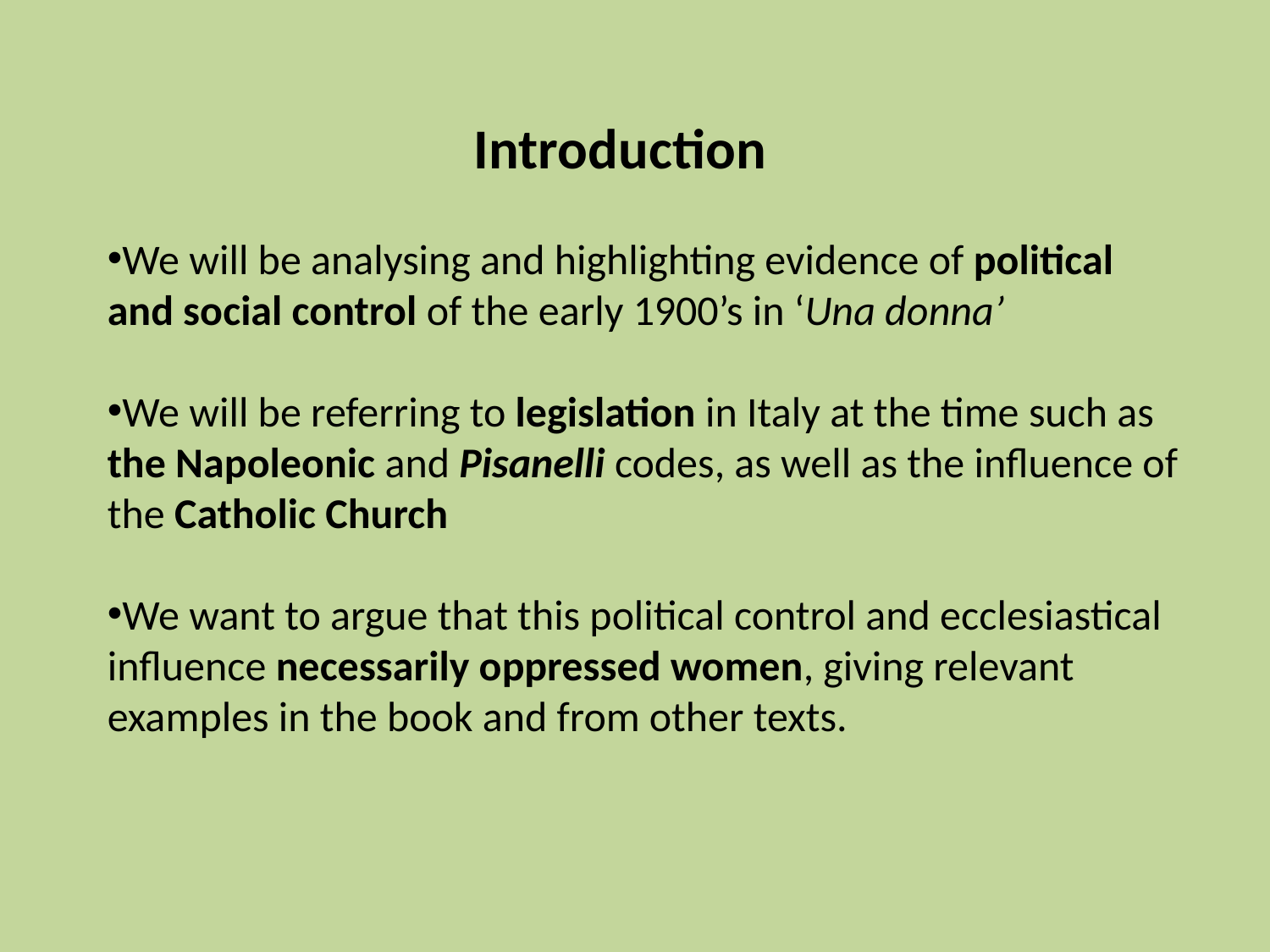

Introduction
We will be analysing and highlighting evidence of political and social control of the early 1900’s in ‘Una donna’

We will be referring to legislation in Italy at the time such as the Napoleonic and Pisanelli codes, as well as the influence of the Catholic Church

We want to argue that this political control and ecclesiastical influence necessarily oppressed women, giving relevant examples in the book and from other texts.